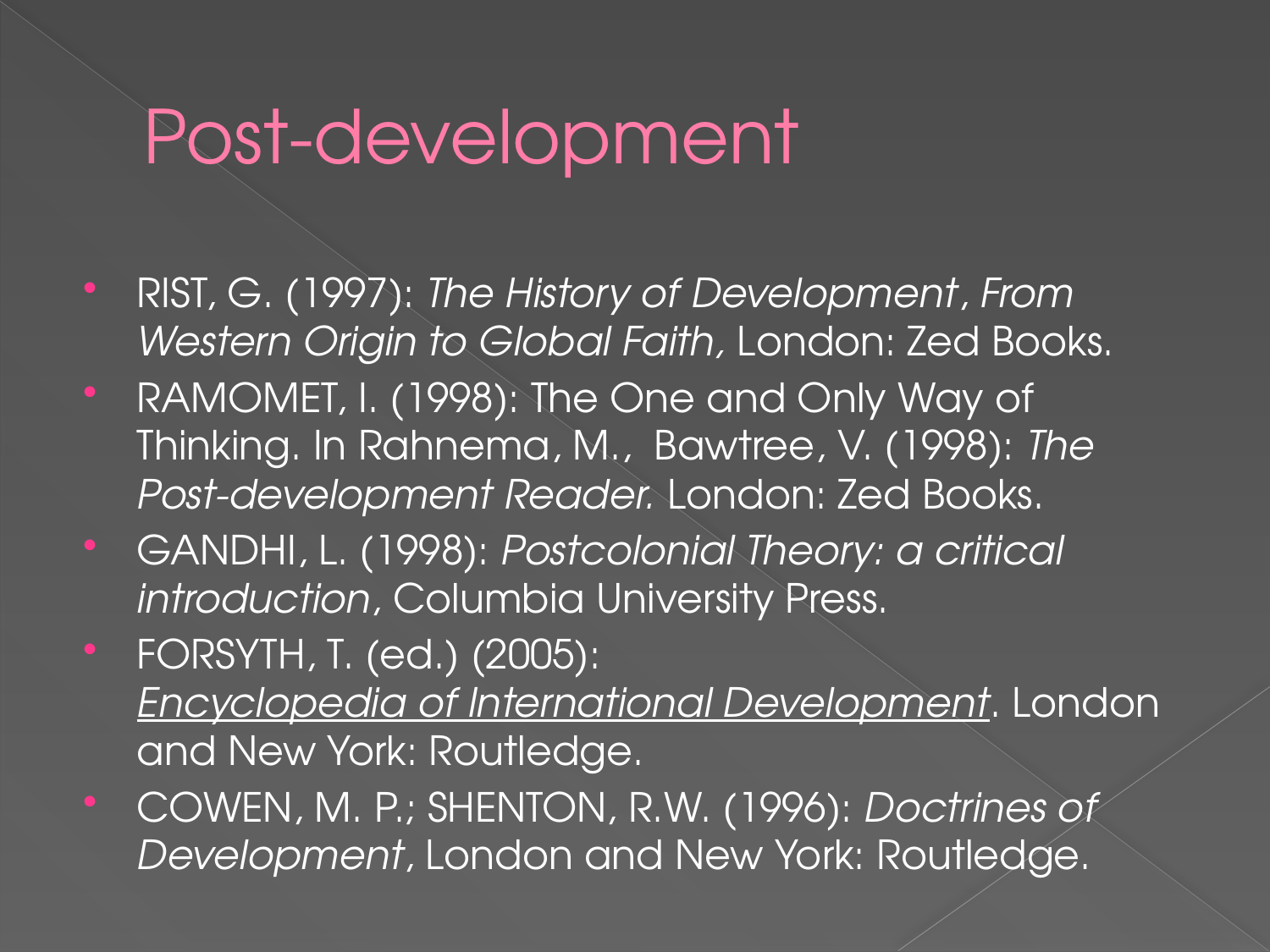

# Post-development
RIST, G. (1997): The History of Development, From Western Origin to Global Faith, London: Zed Books.
RAMOMET, I. (1998): The One and Only Way of Thinking. In Rahnema, M.,  Bawtree, V. (1998): The Post-development Reader. London: Zed Books.
GANDHI, L. (1998): Postcolonial Theory: a critical introduction, Columbia University Press.
FORSYTH, T. (ed.) (2005): Encyclopedia of International Development. London and New York: Routledge.
COWEN, M. P.; SHENTON, R.W. (1996): Doctrines of Development, London and New York: Routledge.